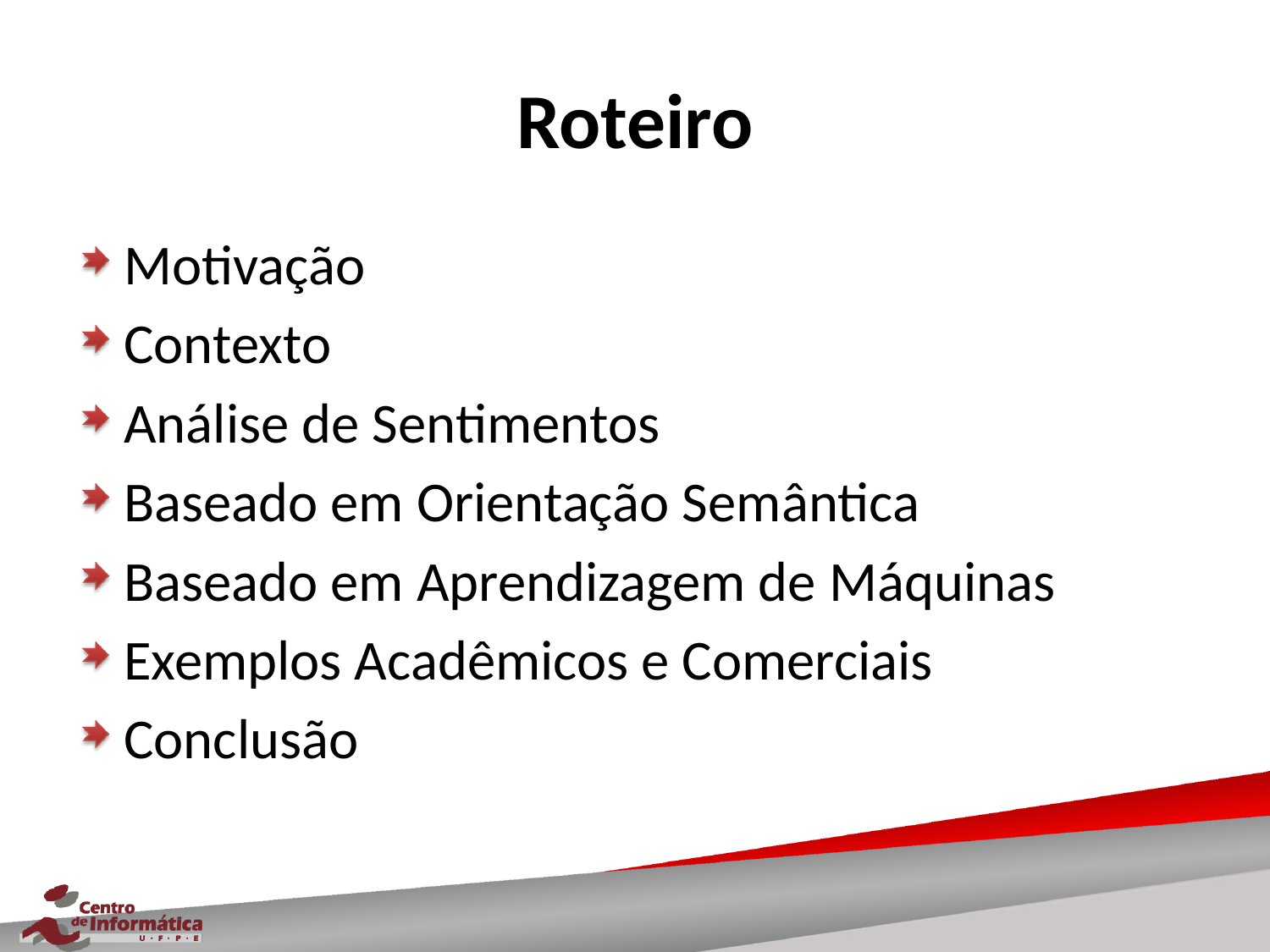

# Roteiro
Motivação
Contexto
Análise de Sentimentos
Baseado em Orientação Semântica
Baseado em Aprendizagem de Máquinas
Exemplos Acadêmicos e Comerciais
Conclusão